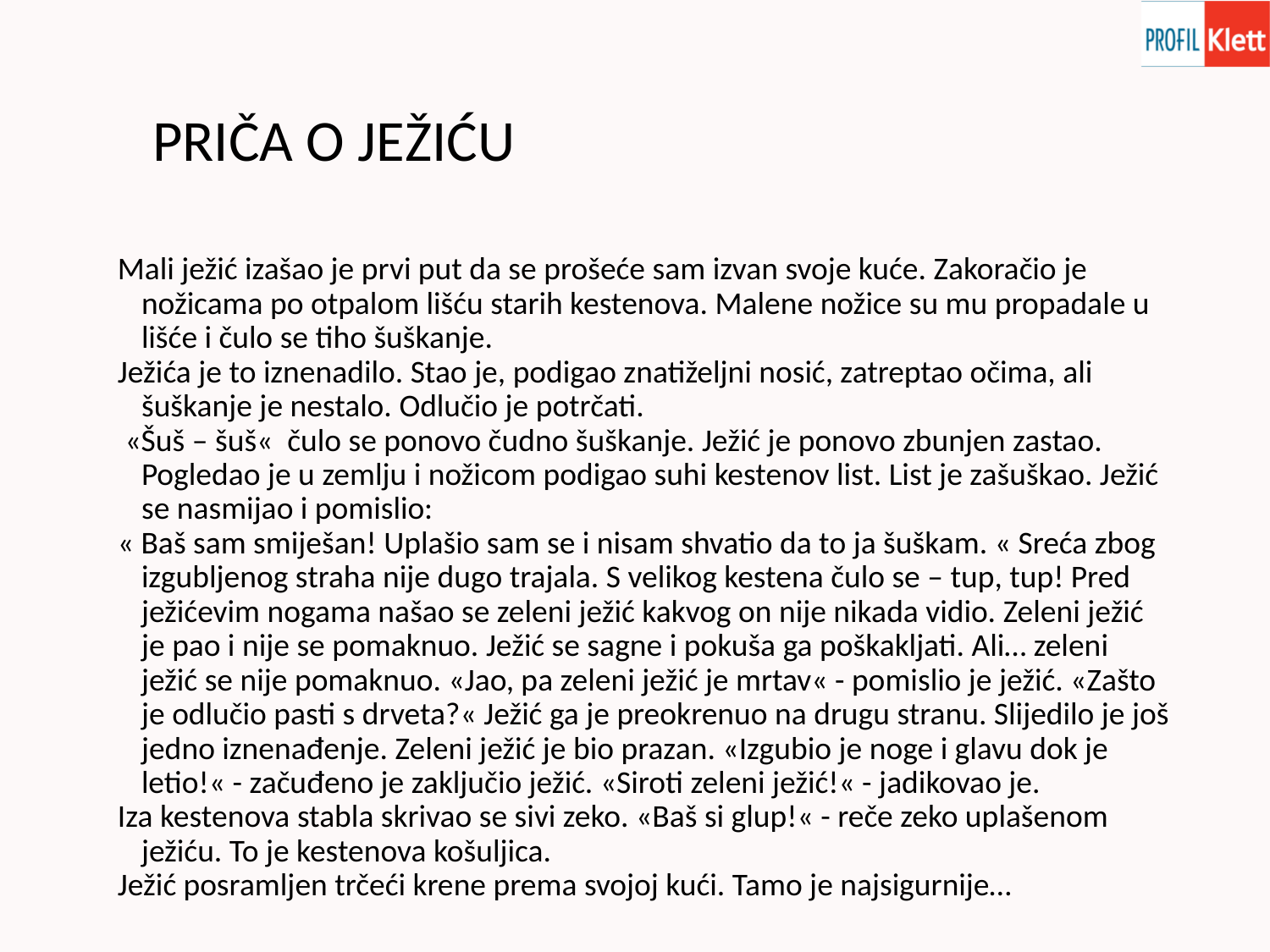

# PRIČA O JEŽIĆU
Mali ježić izašao je prvi put da se prošeće sam izvan svoje kuće. Zakoračio je nožicama po otpalom lišću starih kestenova. Malene nožice su mu propadale u lišće i čulo se tiho šuškanje.
Ježića je to iznenadilo. Stao je, podigao znatiželjni nosić, zatreptao očima, ali šuškanje je nestalo. Odlučio je potrčati.
 «Šuš – šuš«  čulo se ponovo čudno šuškanje. Ježić je ponovo zbunjen zastao. Pogledao je u zemlju i nožicom podigao suhi kestenov list. List je zašuškao. Ježić se nasmijao i pomislio:
« Baš sam smiješan! Uplašio sam se i nisam shvatio da to ja šuškam. « Sreća zbog izgubljenog straha nije dugo trajala. S velikog kestena čulo se – tup, tup! Pred ježićevim nogama našao se zeleni ježić kakvog on nije nikada vidio. Zeleni ježić je pao i nije se pomaknuo. Ježić se sagne i pokuša ga poškakljati. Ali… zeleni ježić se nije pomaknuo. «Jao, pa zeleni ježić je mrtav« - pomislio je ježić. «Zašto je odlučio pasti s drveta?« Ježić ga je preokrenuo na drugu stranu. Slijedilo je još jedno iznenađenje. Zeleni ježić je bio prazan. «Izgubio je noge i glavu dok je letio!« - začuđeno je zaključio ježić. «Siroti zeleni ježić!« - jadikovao je.
Iza kestenova stabla skrivao se sivi zeko. «Baš si glup!« - reče zeko uplašenom ježiću. To je kestenova košuljica.
Ježić posramljen trčeći krene prema svojoj kući. Tamo je najsigurnije…